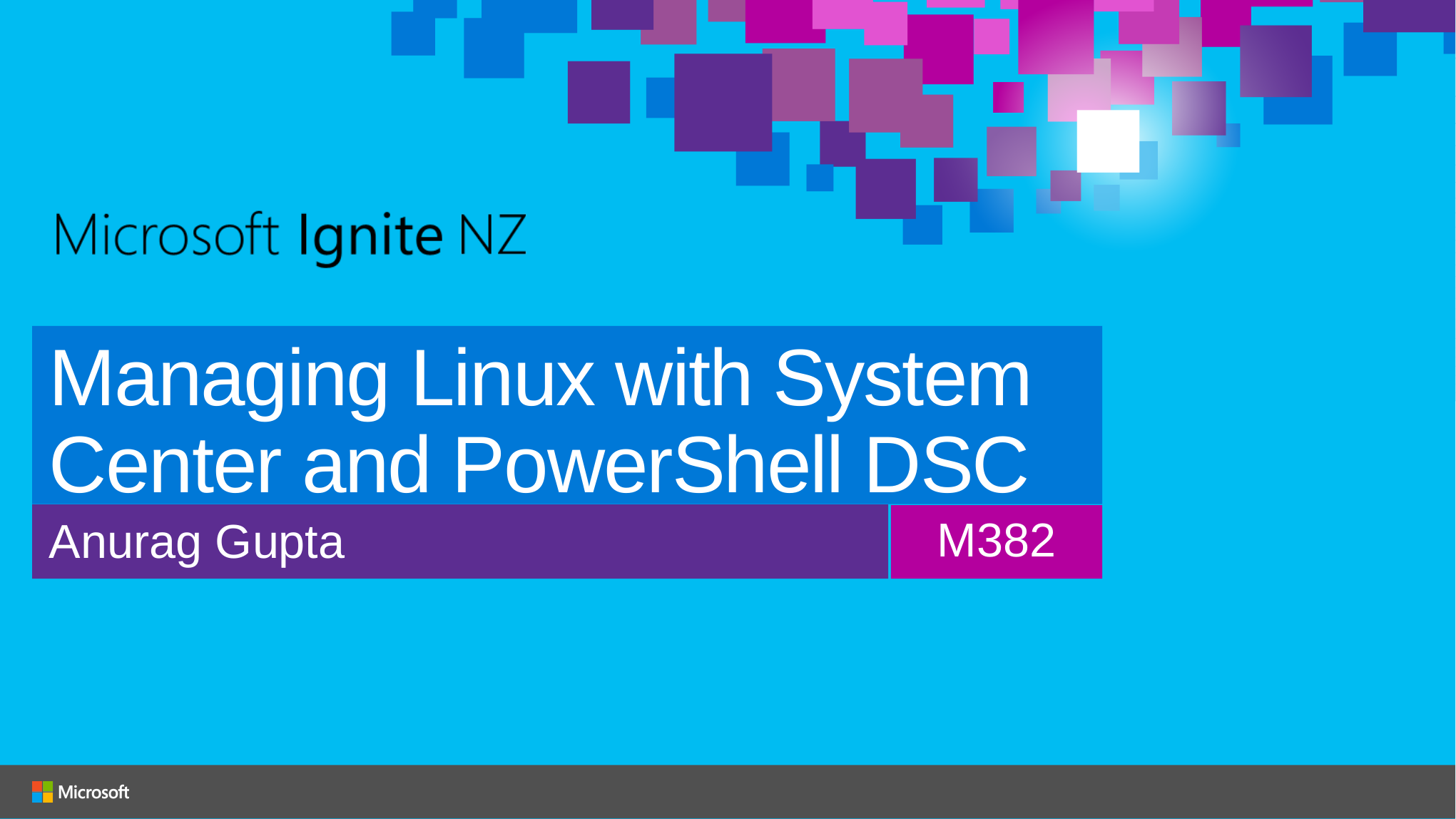

# Managing Linux with System Center and PowerShell DSC
Anurag Gupta
M382